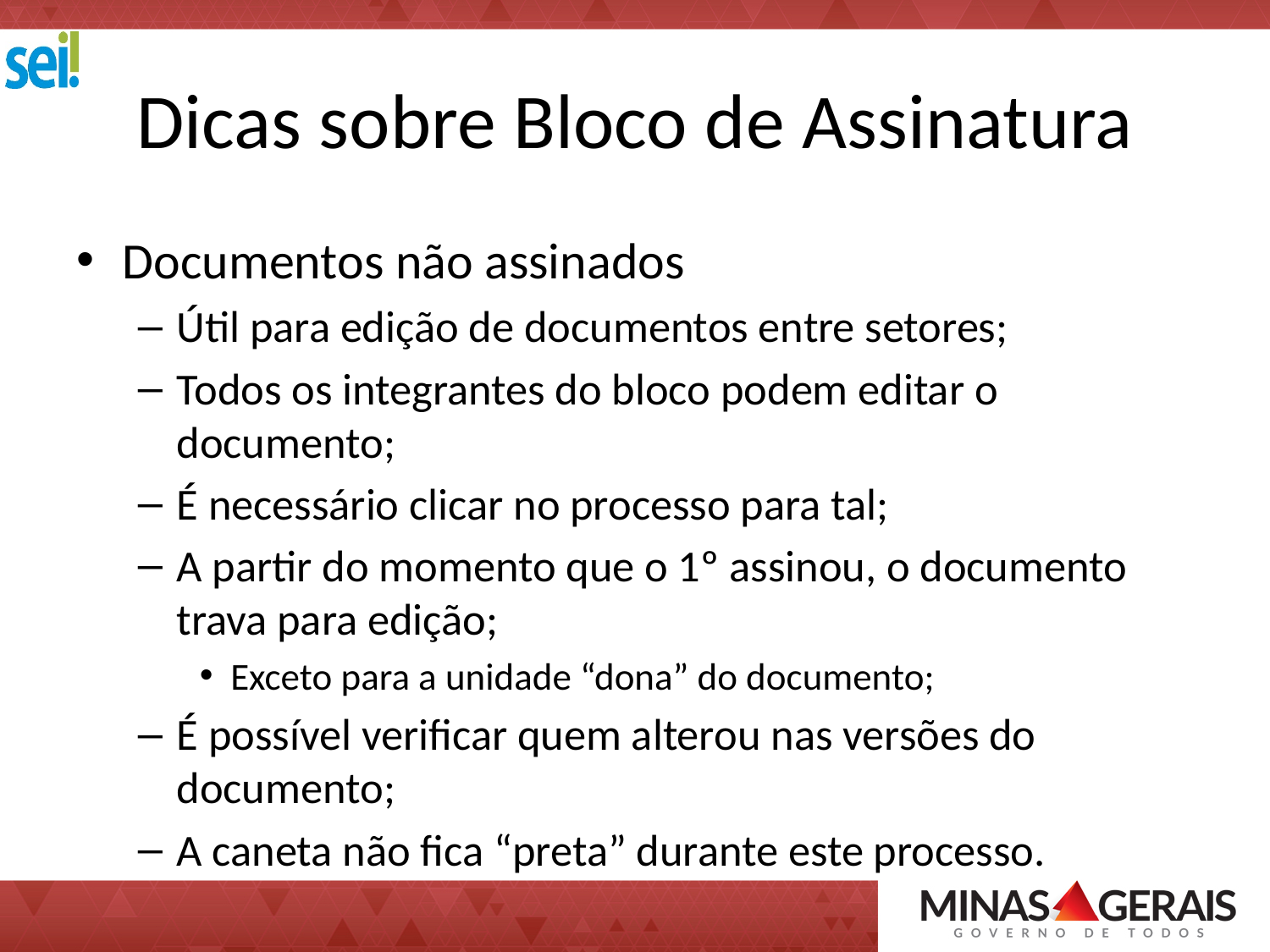

# Dicas sobre Bloco de Assinatura
Documentos não assinados
Útil para edição de documentos entre setores;
Todos os integrantes do bloco podem editar o documento;
É necessário clicar no processo para tal;
A partir do momento que o 1º assinou, o documento trava para edição;
Exceto para a unidade “dona” do documento;
É possível verificar quem alterou nas versões do documento;
A caneta não fica “preta” durante este processo.